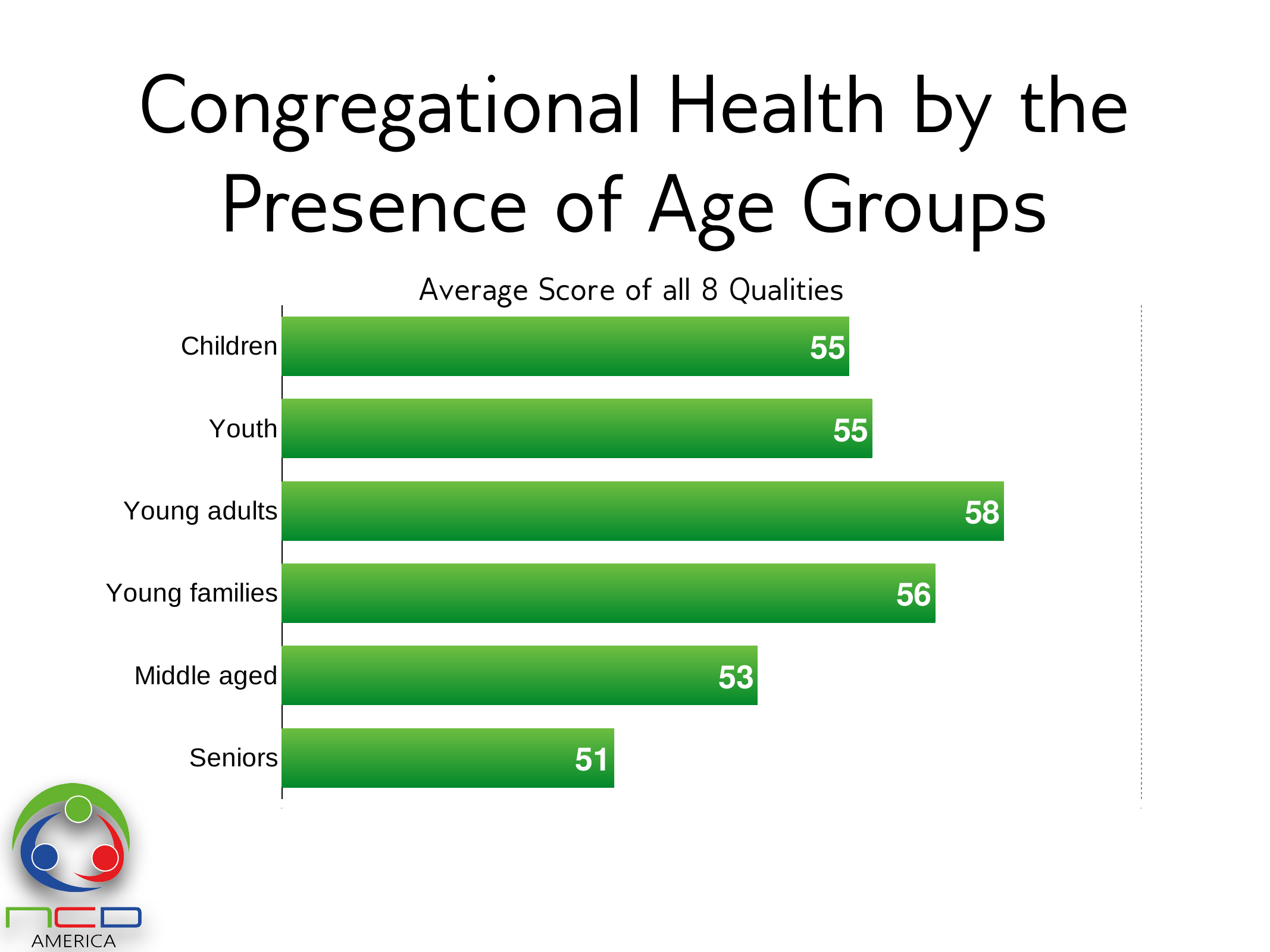

# Congregational Health by the Presence of Age Groups

[unsupported chart]